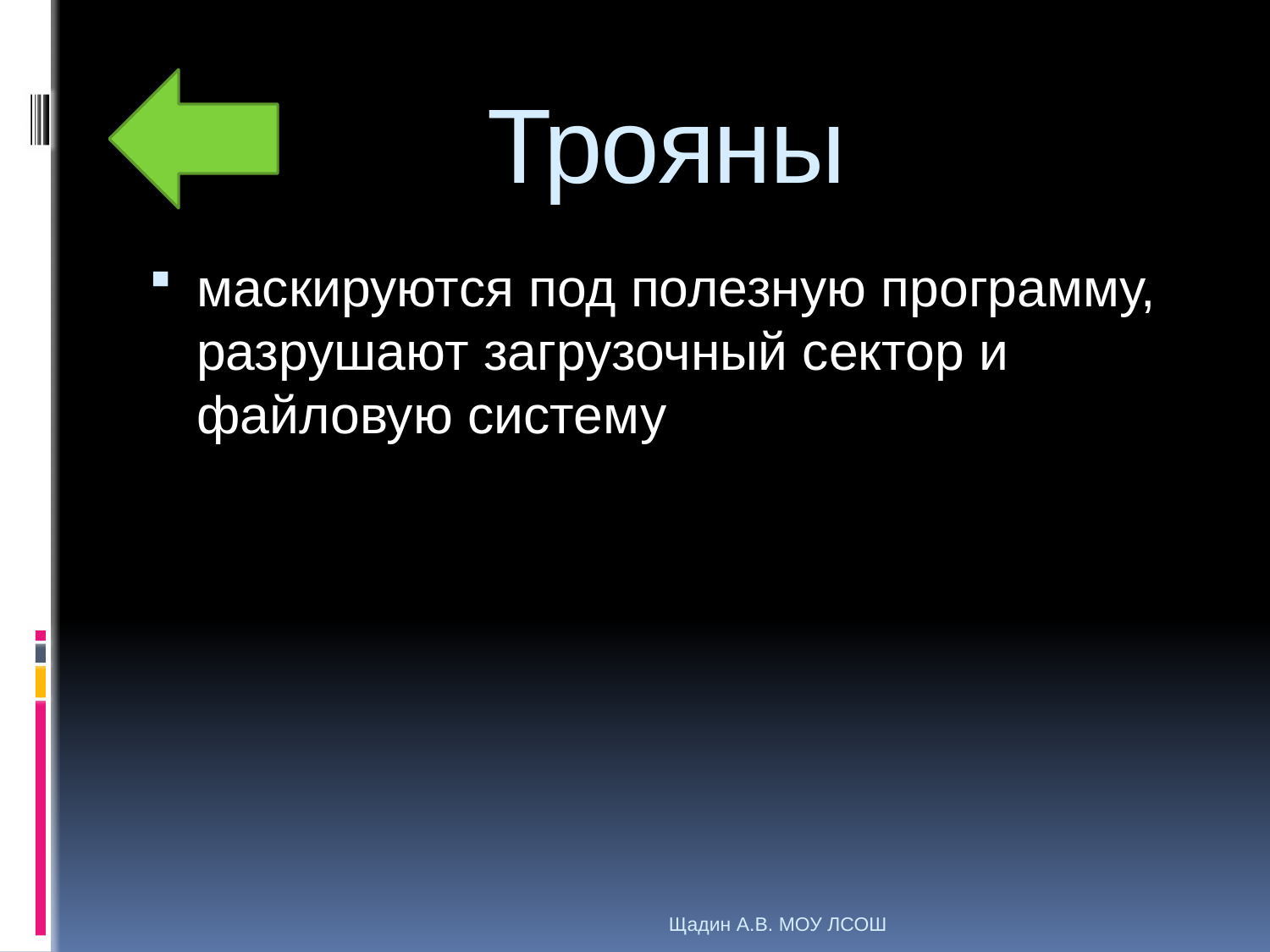

# Трояны
маскируются под полезную программу, разрушают загрузочный сектор и файловую систему
Щадин А.В. МОУ ЛСОШ